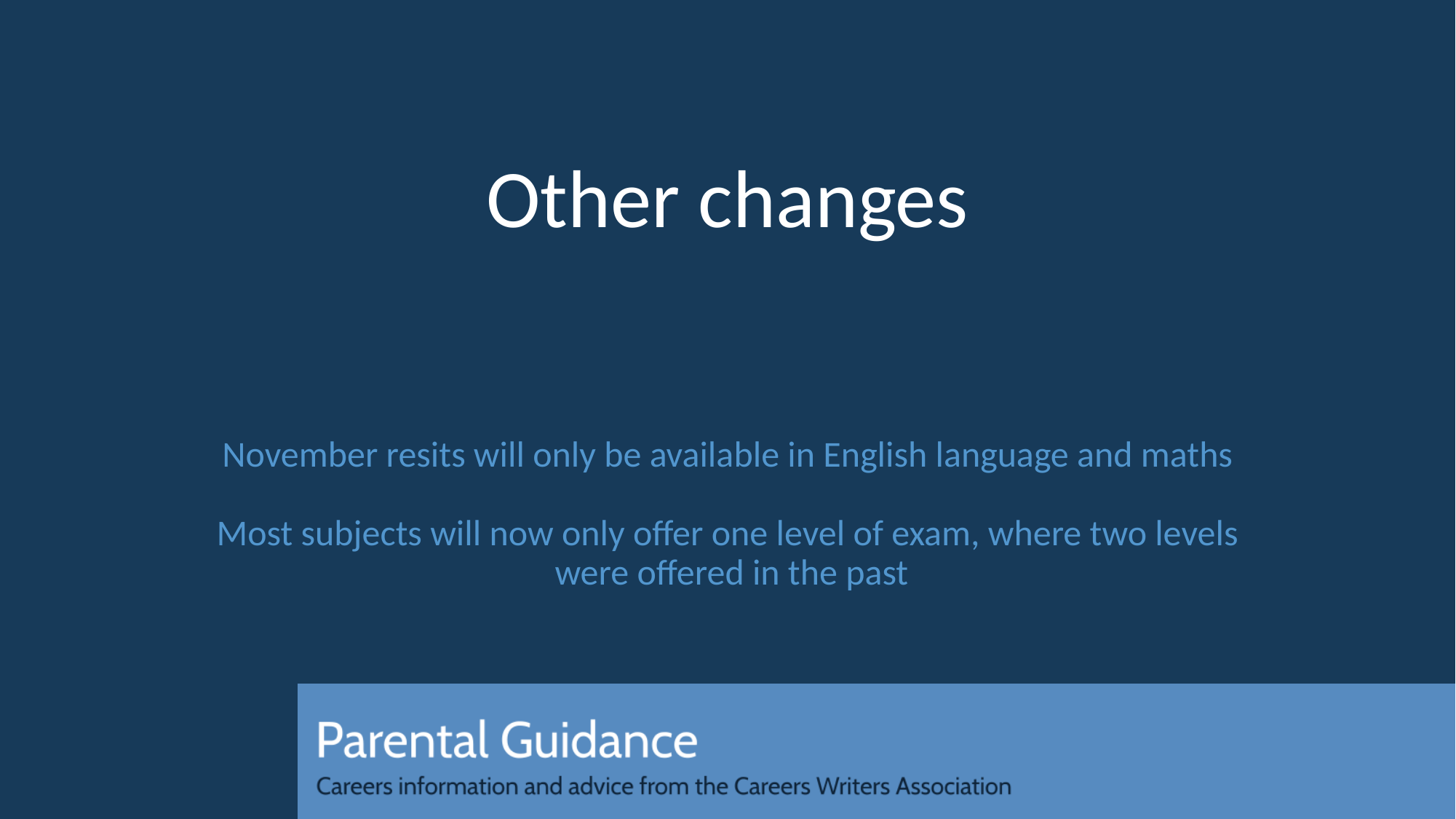

# Other changes
November resits will only be available in English language and maths

Most subjects will now only offer one level of exam, where two levels
 were offered in the past